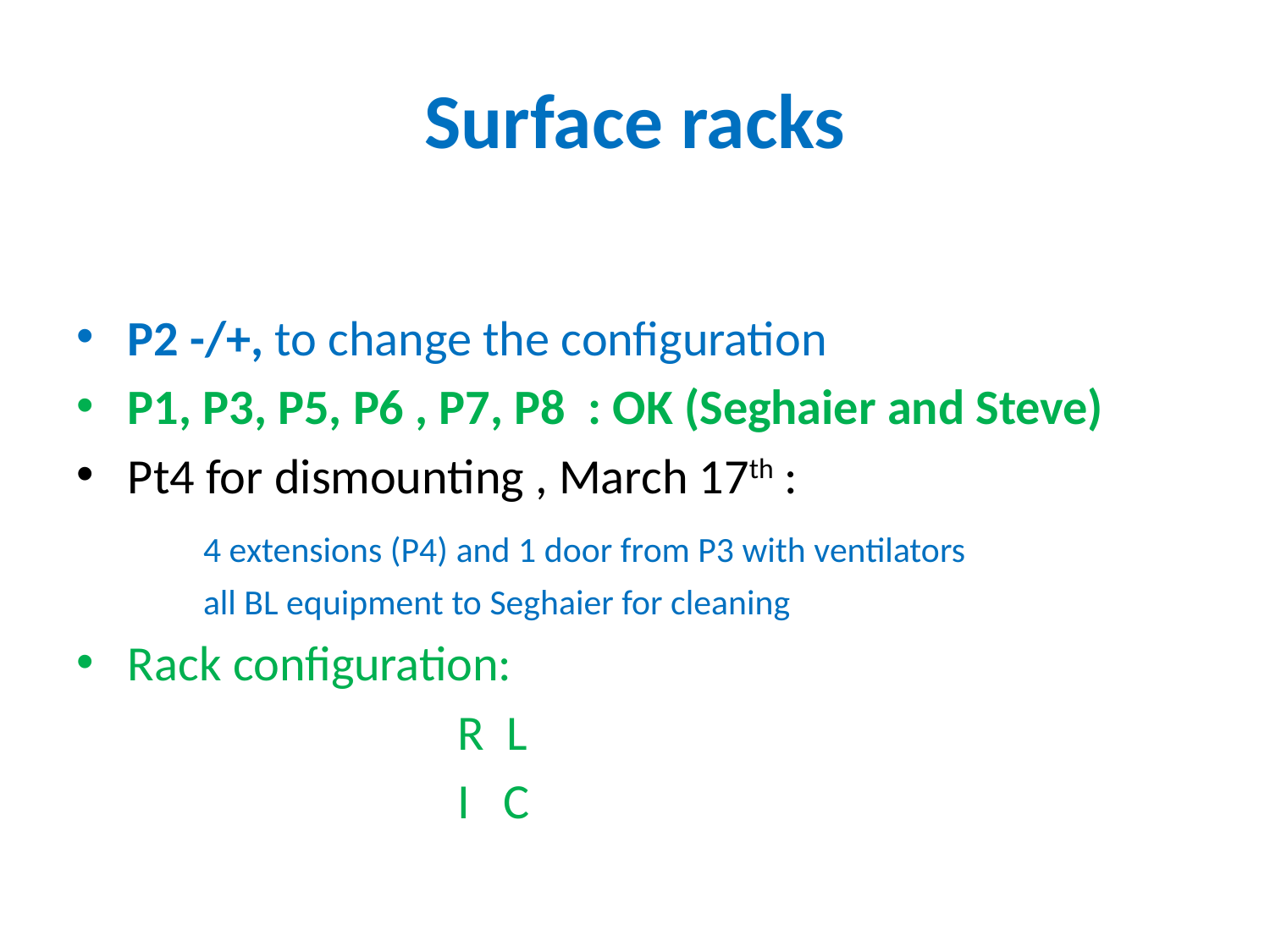

# Surface racks

P2 -/+, to change the configuration
P1, P3, P5, P6 , P7, P8  : OK (Seghaier and Steve)
Pt4 for dismounting , March 17th :
	4 extensions (P4) and 1 door from P3 with ventilators
	all BL equipment to Seghaier for cleaning
Rack configuration:
			R  L
			I   C